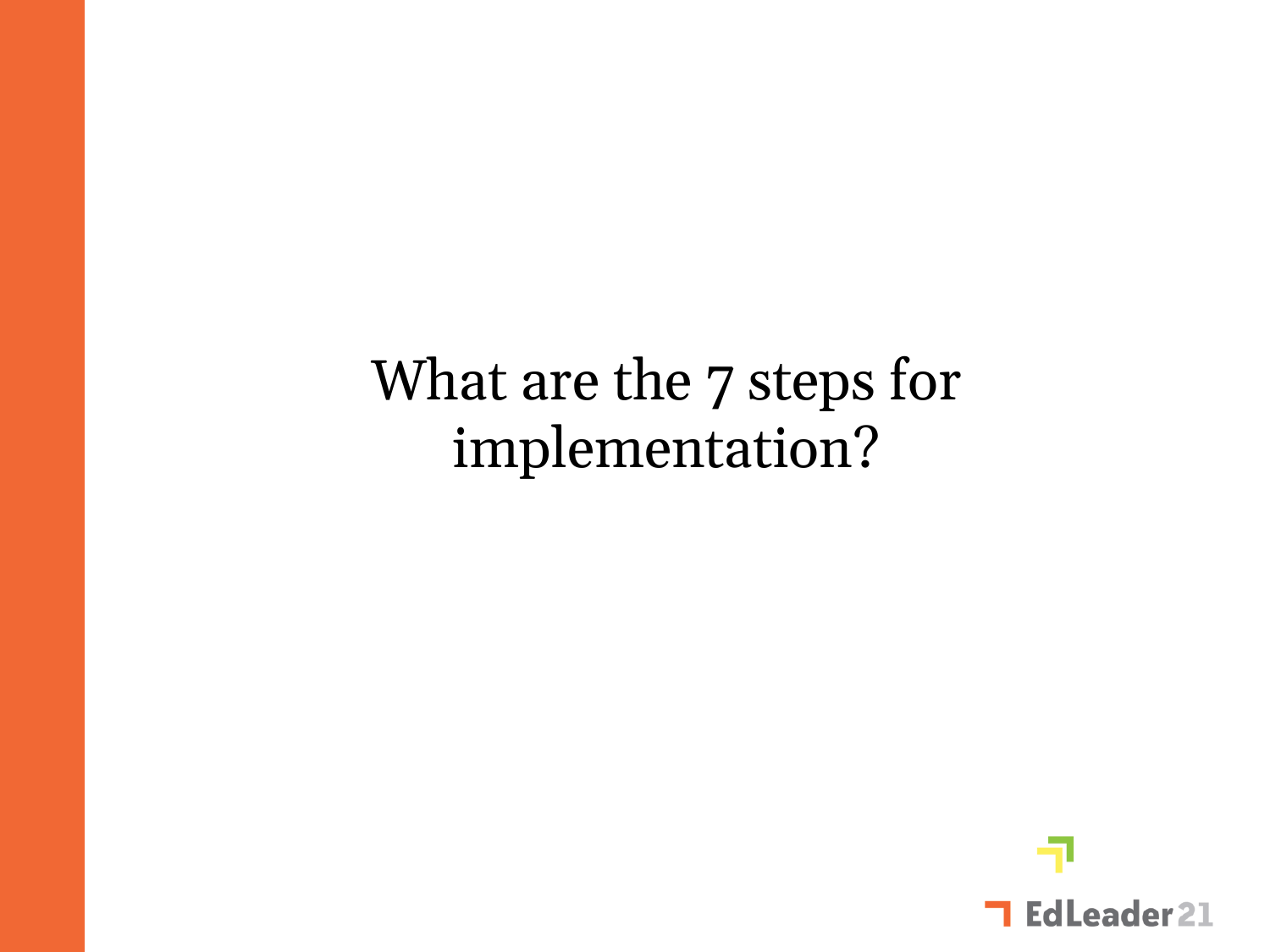

What are the 7 steps for implementation?